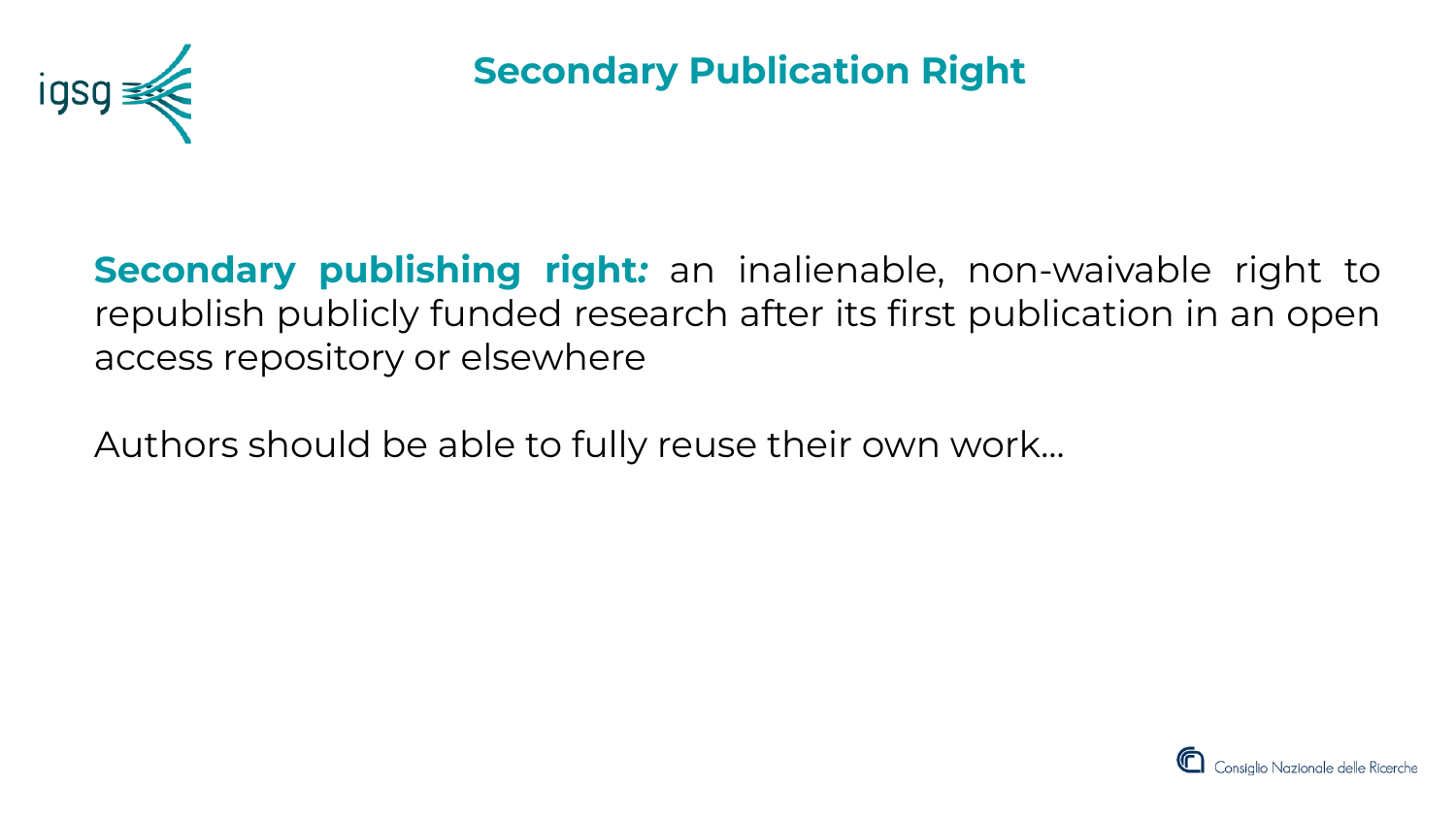

# Secondary Publication Right
Secondary publishing right: an inalienable, non-waivable right to republish publicly funded research after its first publication in an open access repository or elsewhere

Authors should be able to fully reuse their own work…